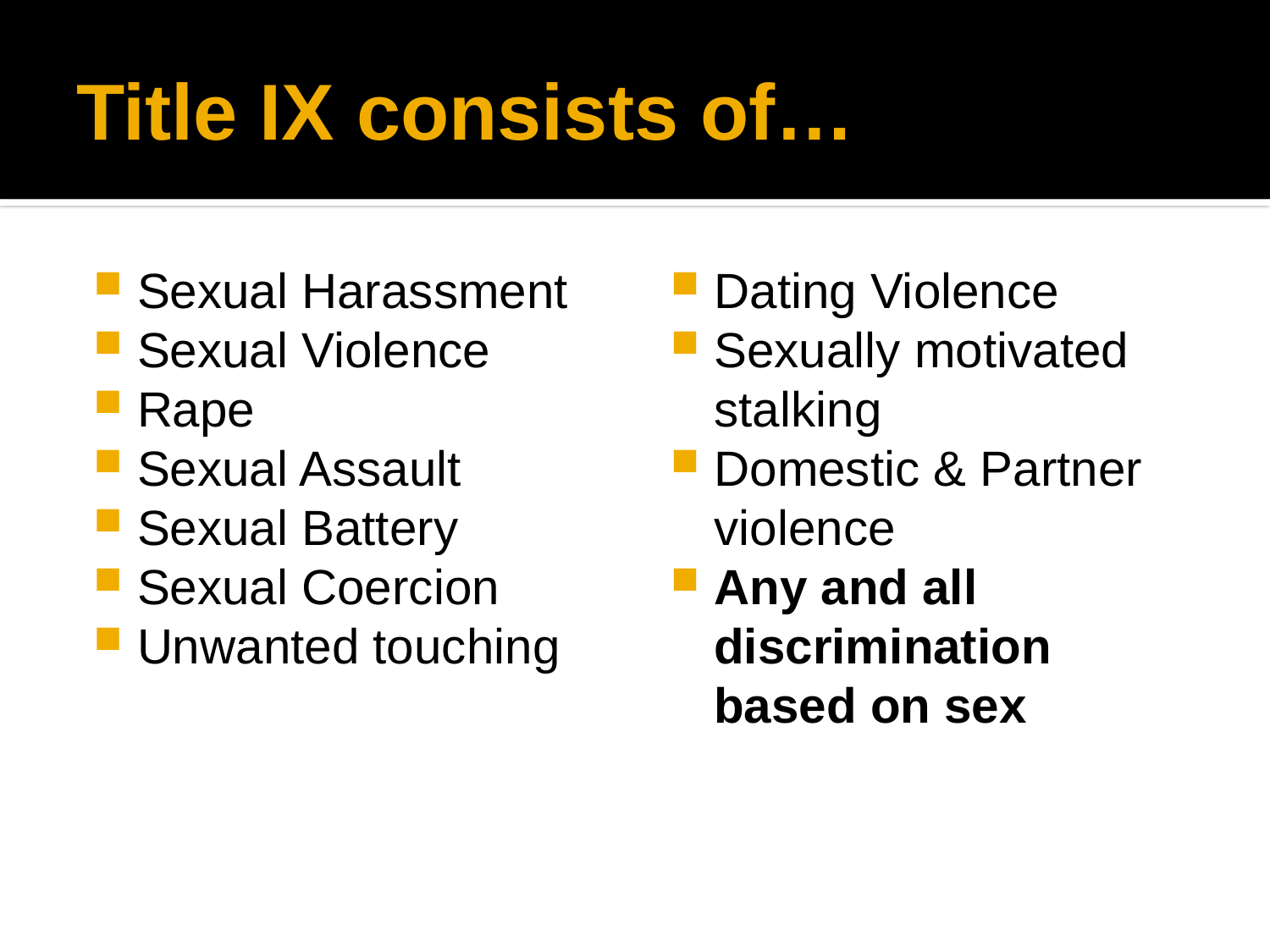

# Title IX consists of…
Sexual Harassment
Sexual Violence
Rape
Sexual Assault
Sexual Battery
Sexual Coercion
Unwanted touching

Dating Violence
Sexually motivated stalking
Domestic & Partner violence
Any and all discrimination based on sex